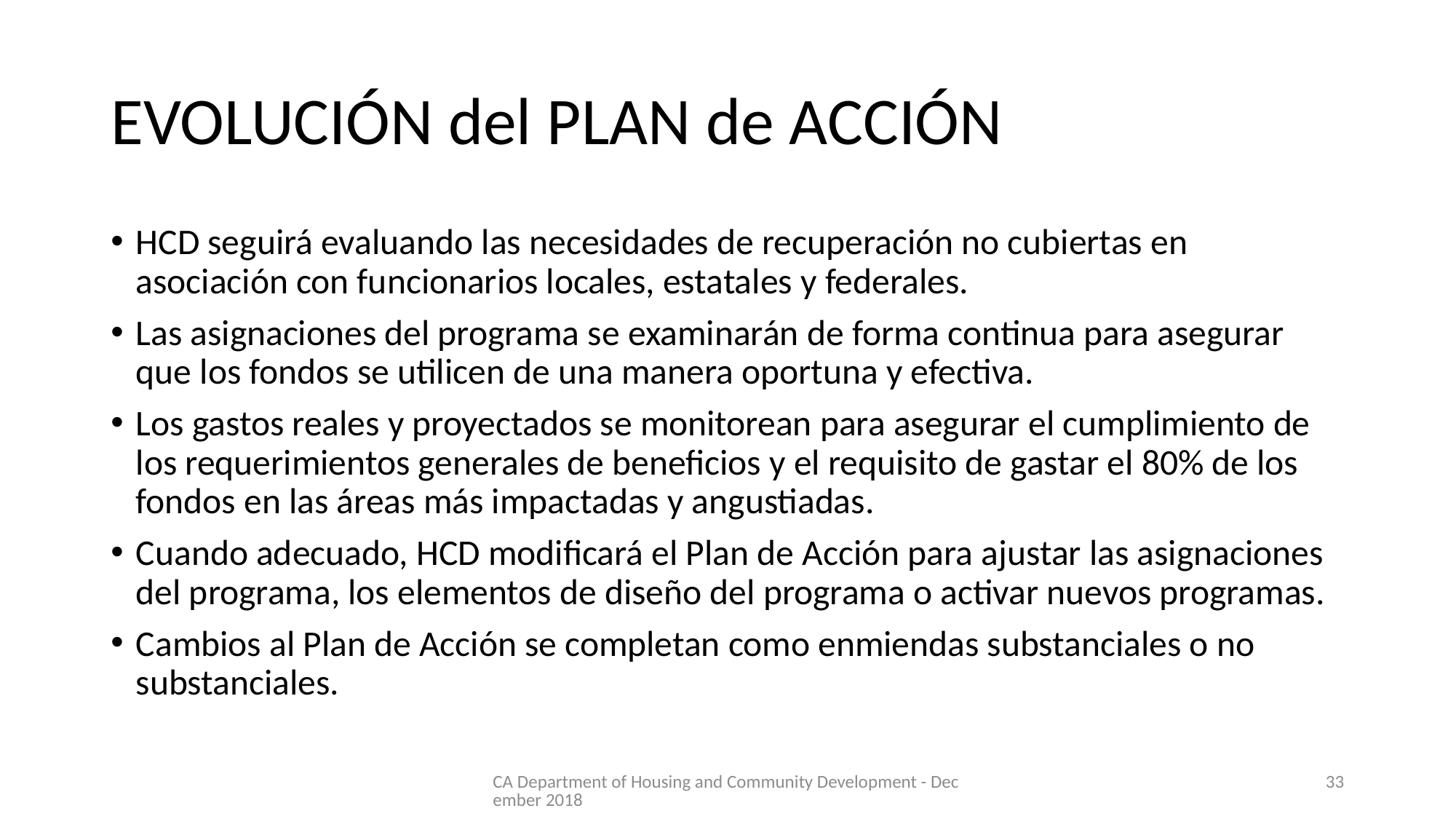

# EVOLUCIÓN del PLAN de ACCIÓN
HCD seguirá evaluando las necesidades de recuperación no cubiertas en asociación con funcionarios locales, estatales y federales.
Las asignaciones del programa se examinarán de forma continua para asegurar que los fondos se utilicen de una manera oportuna y efectiva.
Los gastos reales y proyectados se monitorean para asegurar el cumplimiento de los requerimientos generales de beneficios y el requisito de gastar el 80% de los fondos en las áreas más impactadas y angustiadas.
Cuando adecuado, HCD modificará el Plan de Acción para ajustar las asignaciones del programa, los elementos de diseño del programa o activar nuevos programas.
Cambios al Plan de Acción se completan como enmiendas substanciales o no substanciales.

CA Department of Housing and Community Development - December 2018
33